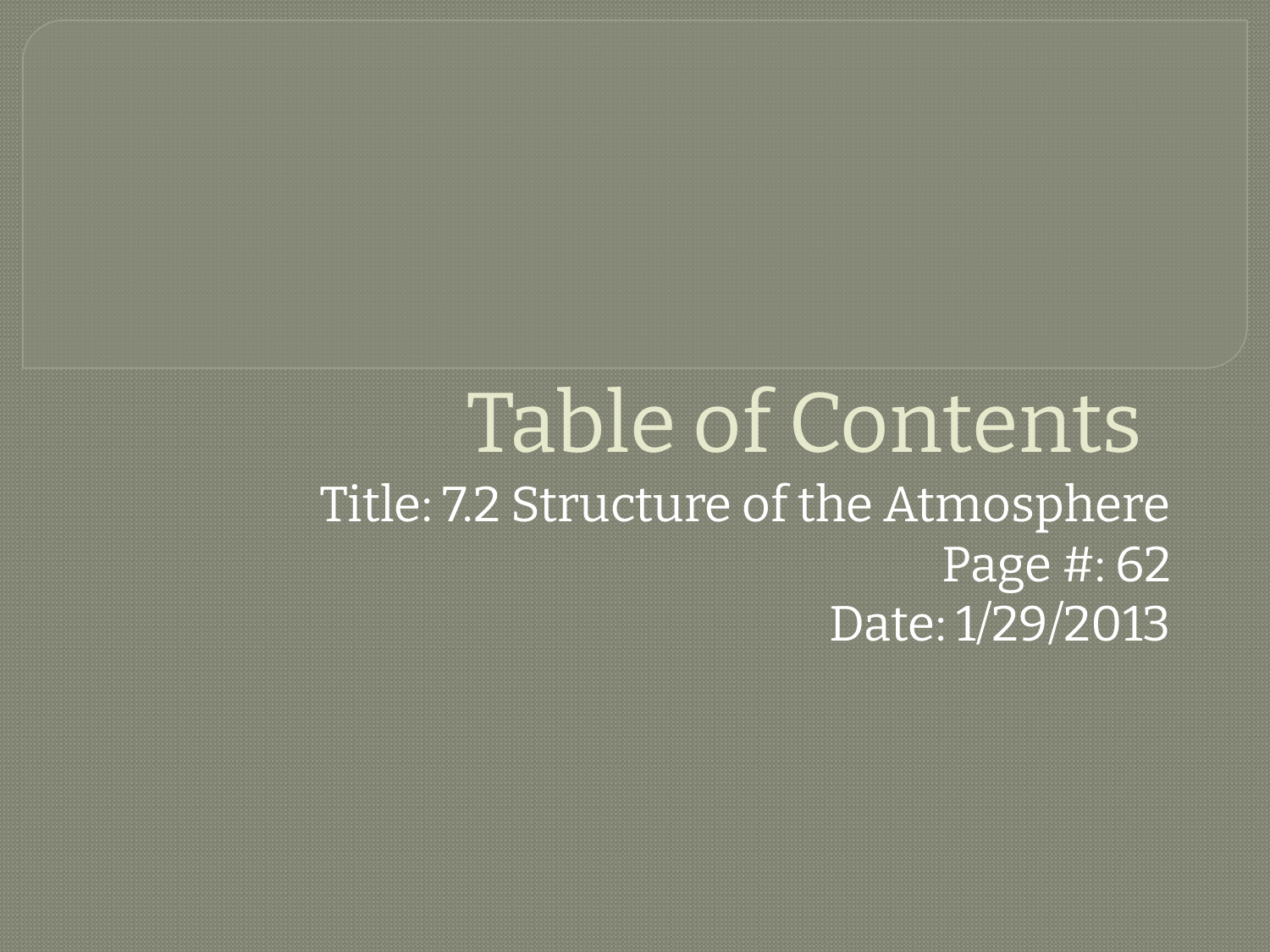

# Table of Contents
Title: 7.2 Structure of the Atmosphere
Page #: 62
Date: 1/29/2013